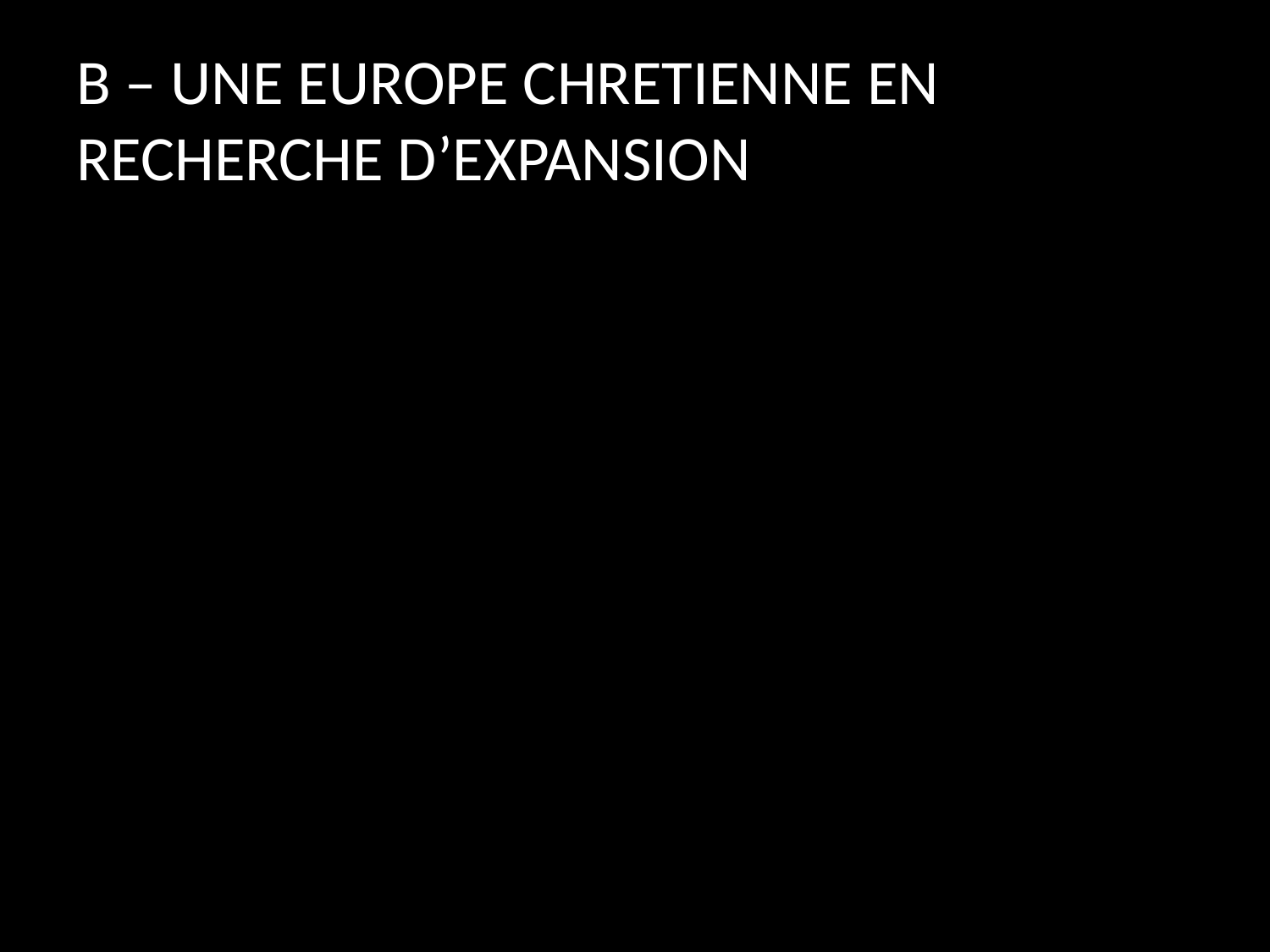

# B – UNE EUROPE CHRETIENNE EN RECHERCHE D’EXPANSION